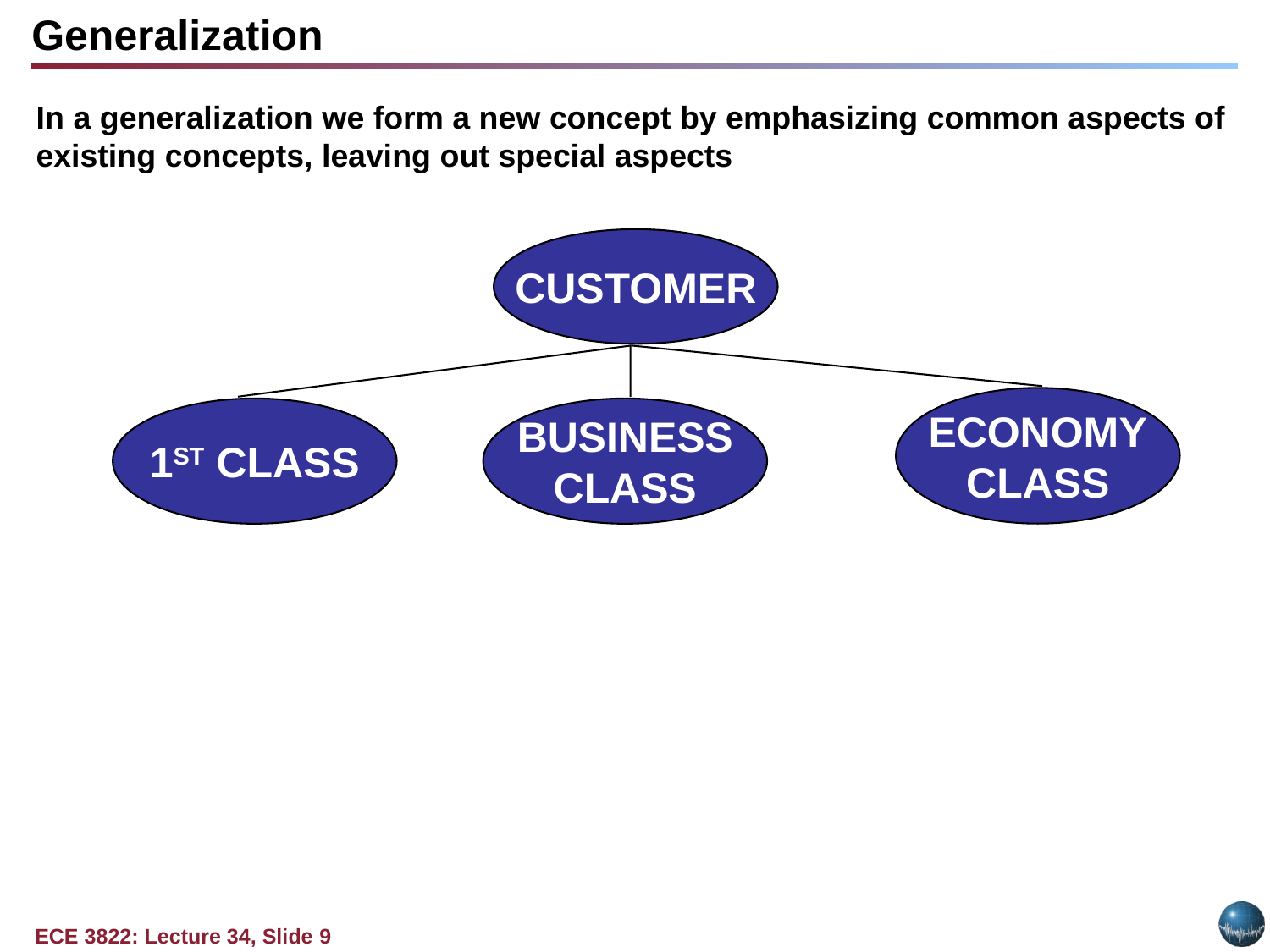

Generalization
In a generalization we form a new concept by emphasizing common aspects of existing concepts, leaving out special aspects
CUSTOMER

ECONOMY
CLASS
1ST CLASS
BUSINESS
CLASS